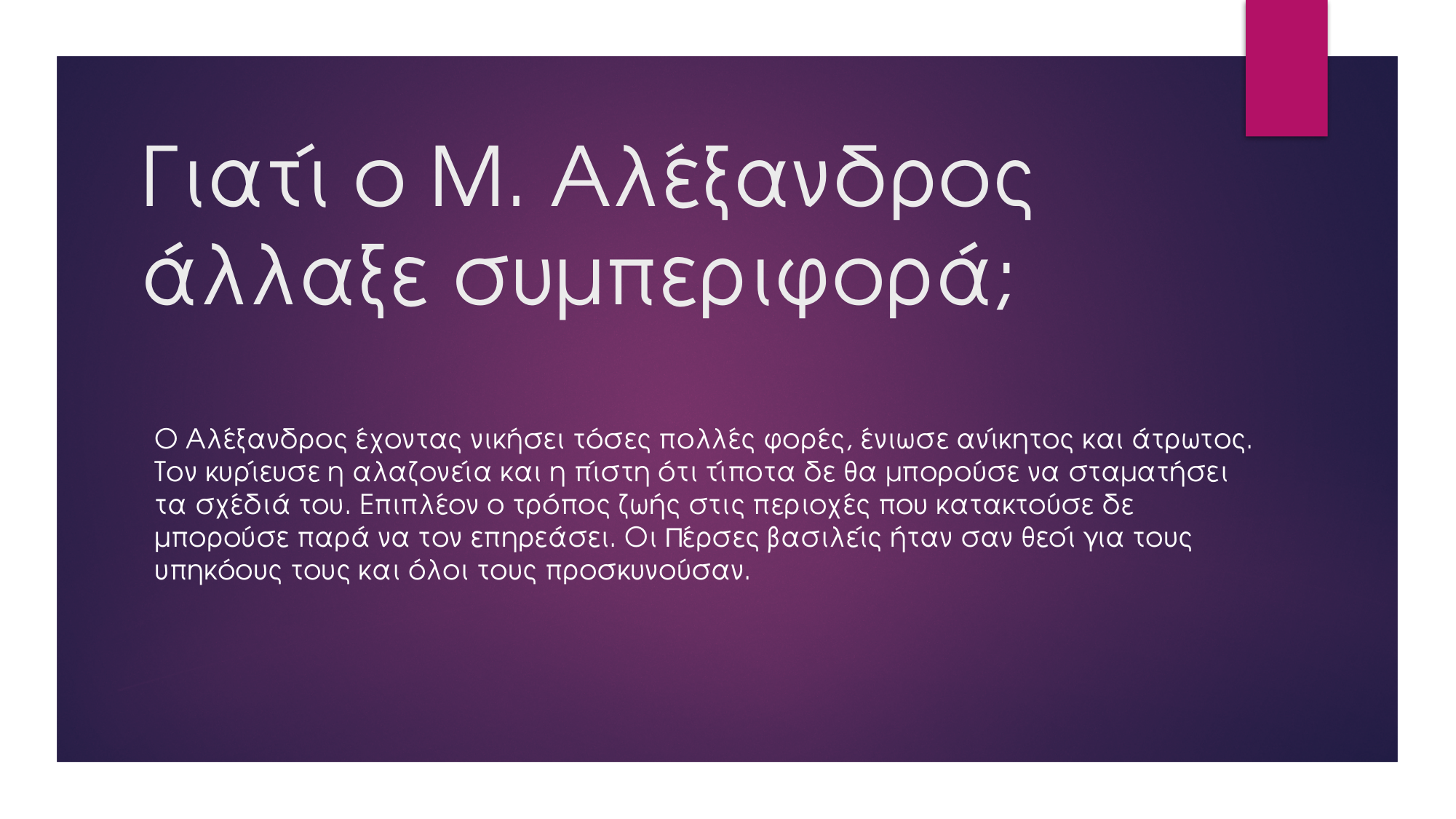

# Γιατί ο Μ. Αλέξανδρος άλλαξε συμπεριφορά;
Ο Αλέξανδρος έχοντας νικήσει τόσες πολλές φορές, ένιωσε ανίκητος και άτρωτος. Τον κυρίευσε η αλαζονεία και η πίστη ότι τίποτα δε θα μπορούσε να σταματήσει τα σχέδιά του. Επιπλέον ο τρόπος ζωής στις περιοχές που κατακτούσε δε μπορούσε παρά να τον επηρεάσει. Οι Πέρσες βασιλείς ήταν σαν θεοί για τους υπηκόους τους και όλοι τους προσκυνούσαν.